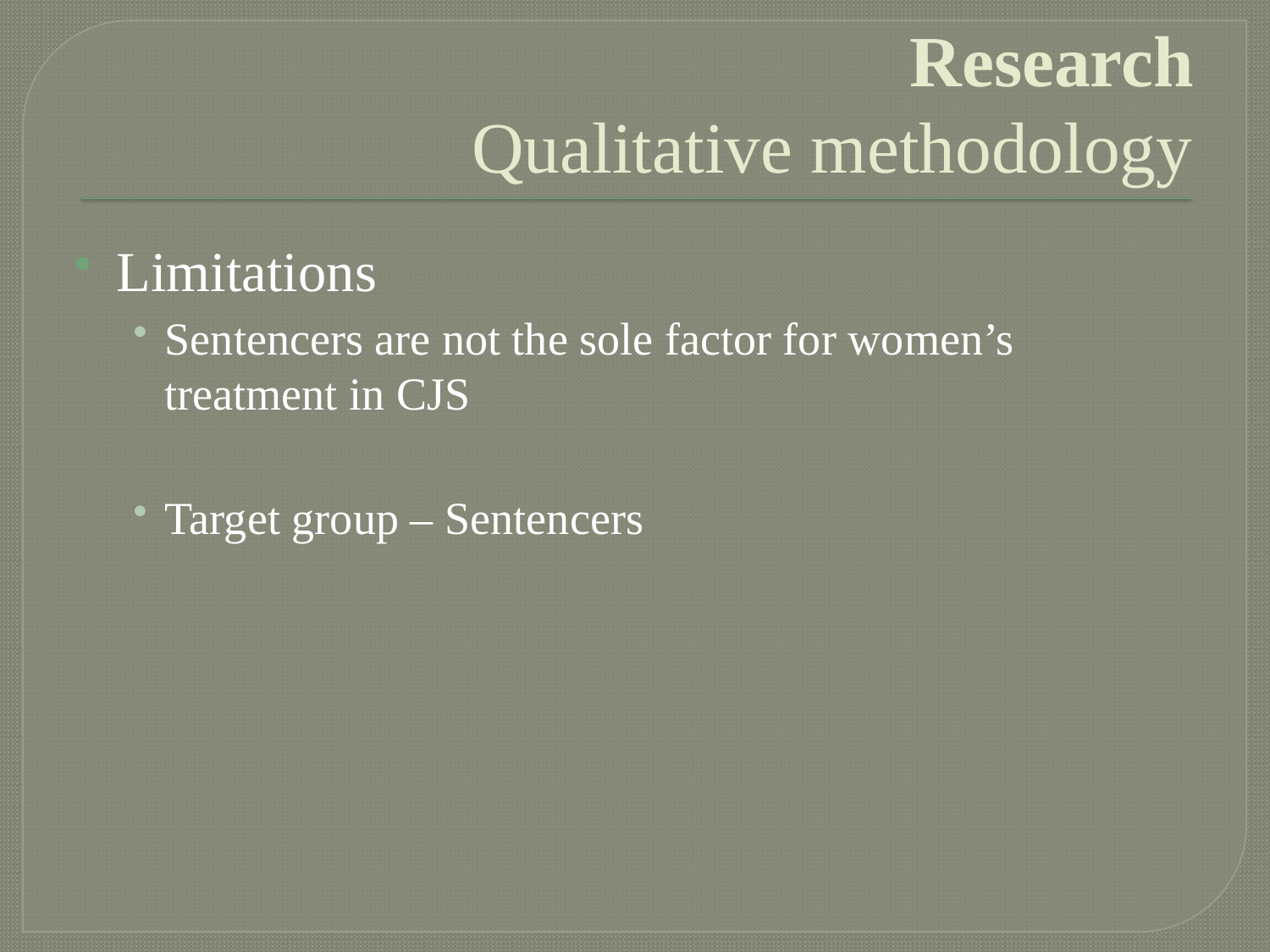

# Research Qualitative methodology
Limitations
Sentencers are not the sole factor for women’s treatment in CJS

Target group – Sentencers